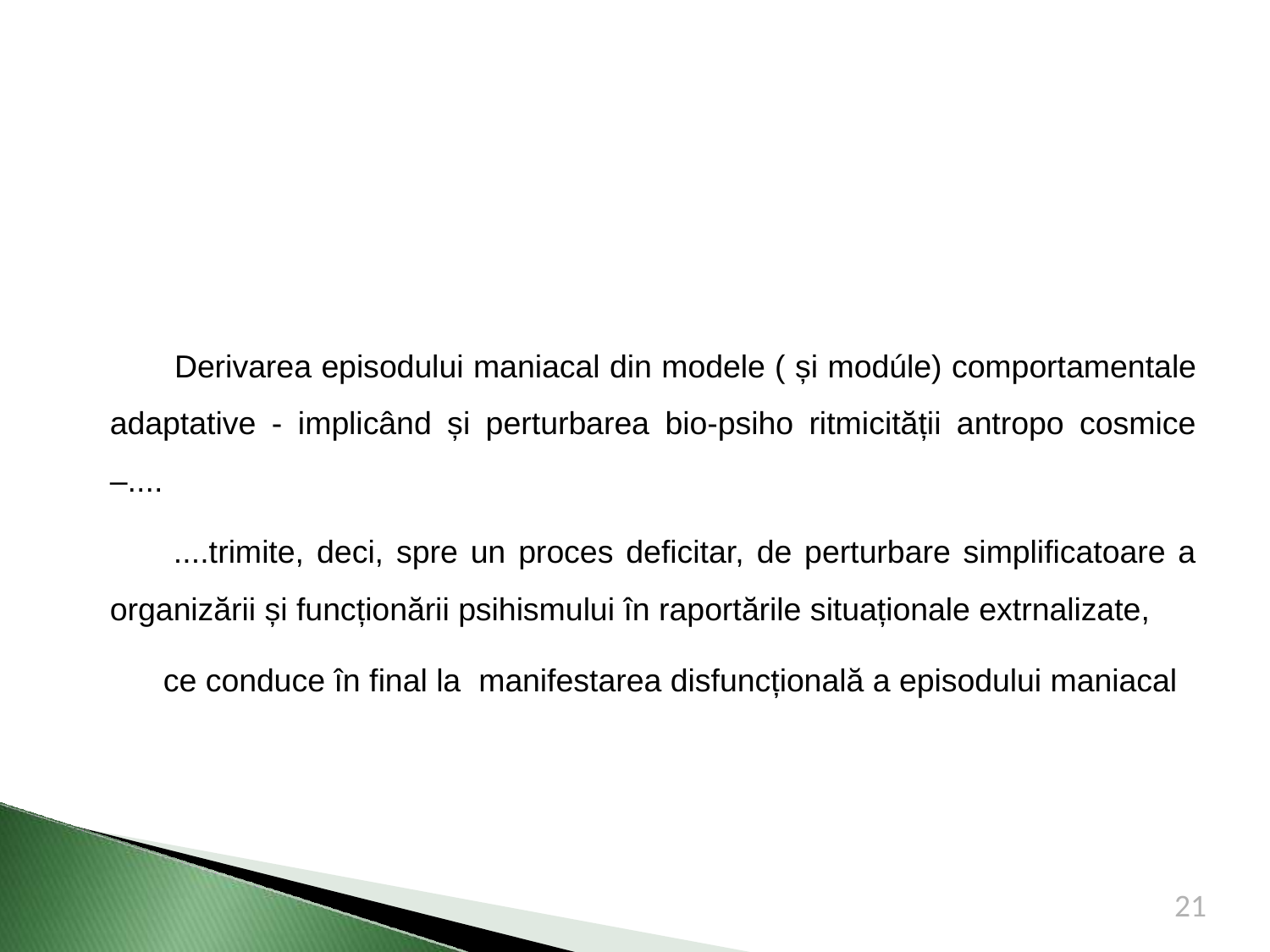

Derivarea episodului maniacal din modele ( și modúle) comportamentale adaptative - implicând și perturbarea bio-psiho ritmicității antropo cosmice –....
     ....trimite, deci, spre un proces deficitar, de perturbare simplificatoare a organizării și funcționării psihismului în raportările situaționale extrnalizate,
      ce conduce în final la  manifestarea disfuncțională a episodului maniacal
21